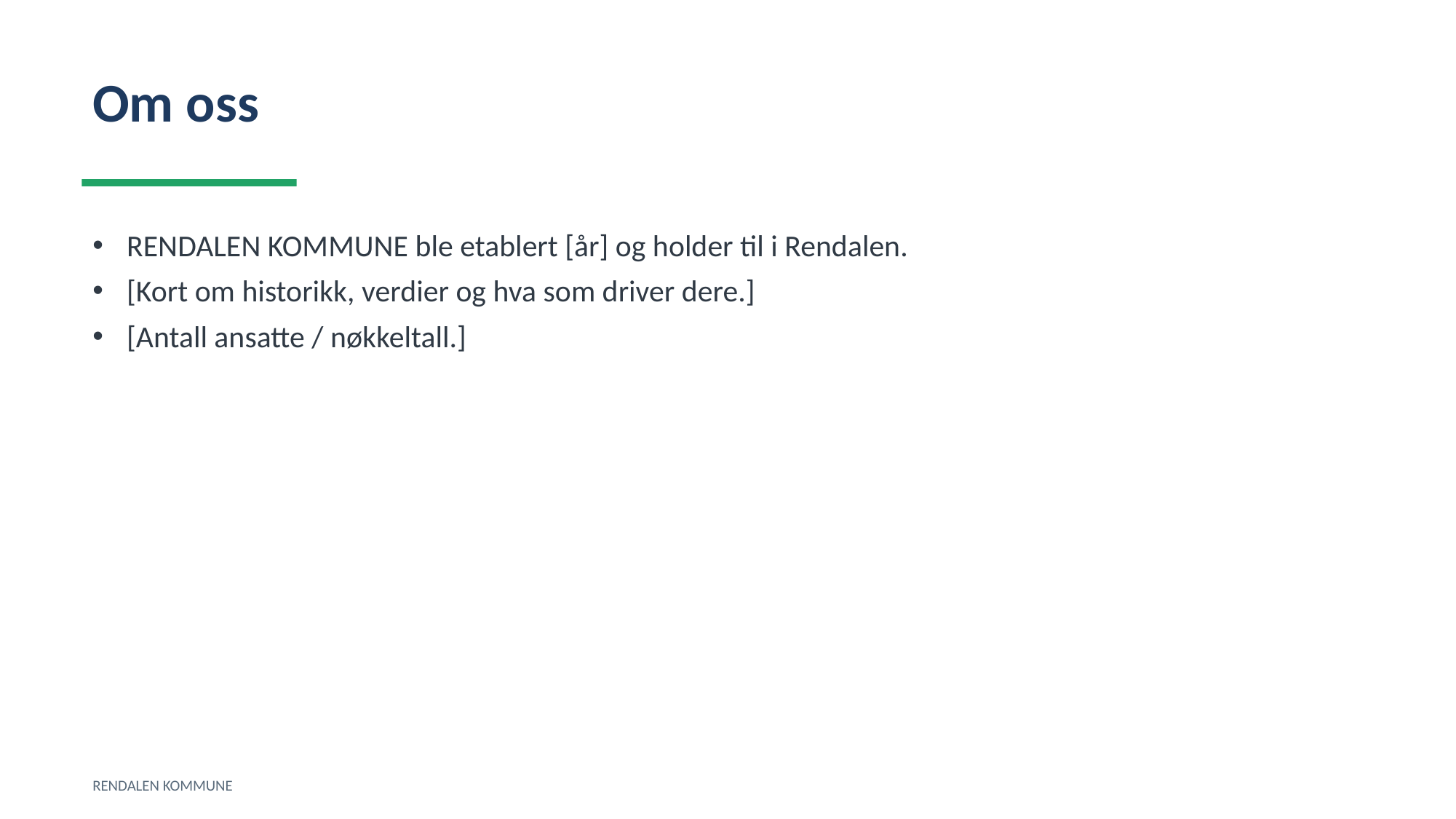

Om oss

RENDALEN KOMMUNE ble etablert [år] og holder til i Rendalen.
[Kort om historikk, verdier og hva som driver dere.]
[Antall ansatte / nøkkeltall.]
RENDALEN KOMMUNE